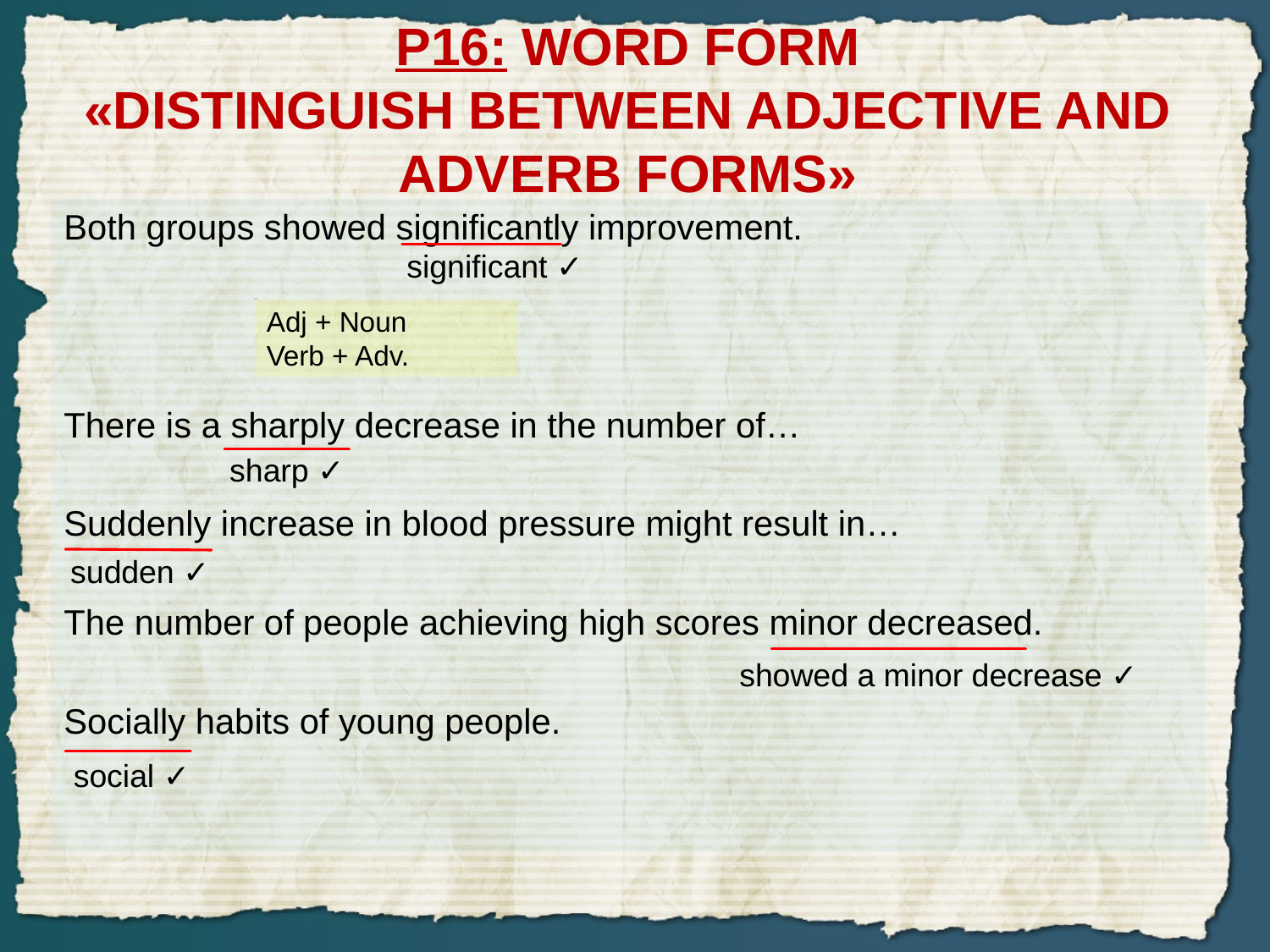

# P16: WORD FORM «DISTINGUISH BETWEEN ADJECTIVE AND ADVERB FORMS»
Both groups showed significantly improvement.

There is a sharply decrease in the number of…

Suddenly increase in blood pressure might result in…

The number of people achieving high scores minor decreased.

Socially habits of young people.

  significant ✓
Adj + Noun
Verb + Adv.
   sharp ✓
   sudden ✓
  showed a minor decrease ✓
   social ✓